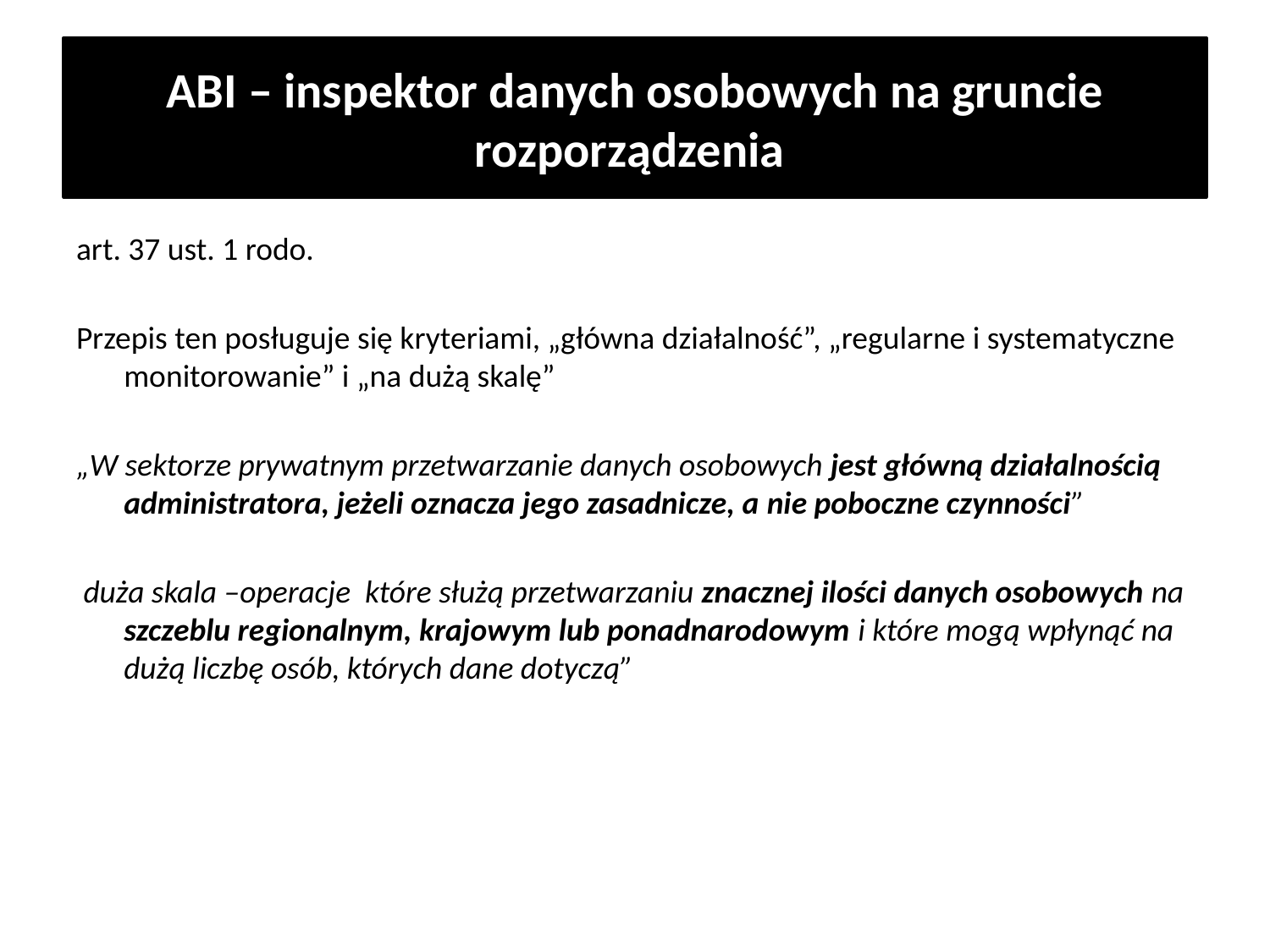

# ABI – inspektor danych osobowych na gruncie rozporządzenia
art. 37 ust. 1 rodo.

Przepis ten posługuje się kryteriami, „główna działalność”, „regularne i systematyczne monitorowanie” i „na dużą skalę”

„W sektorze prywatnym przetwarzanie danych osobowych jest główną działalnością administratora, jeżeli oznacza jego zasadnicze, a nie poboczne czynności”

 duża skala –operacje  które służą przetwarzaniu znacznej ilości danych osobowych na szczeblu regionalnym, krajowym lub ponadnarodowym i które mogą wpłynąć na dużą liczbę osób, których dane dotyczą”